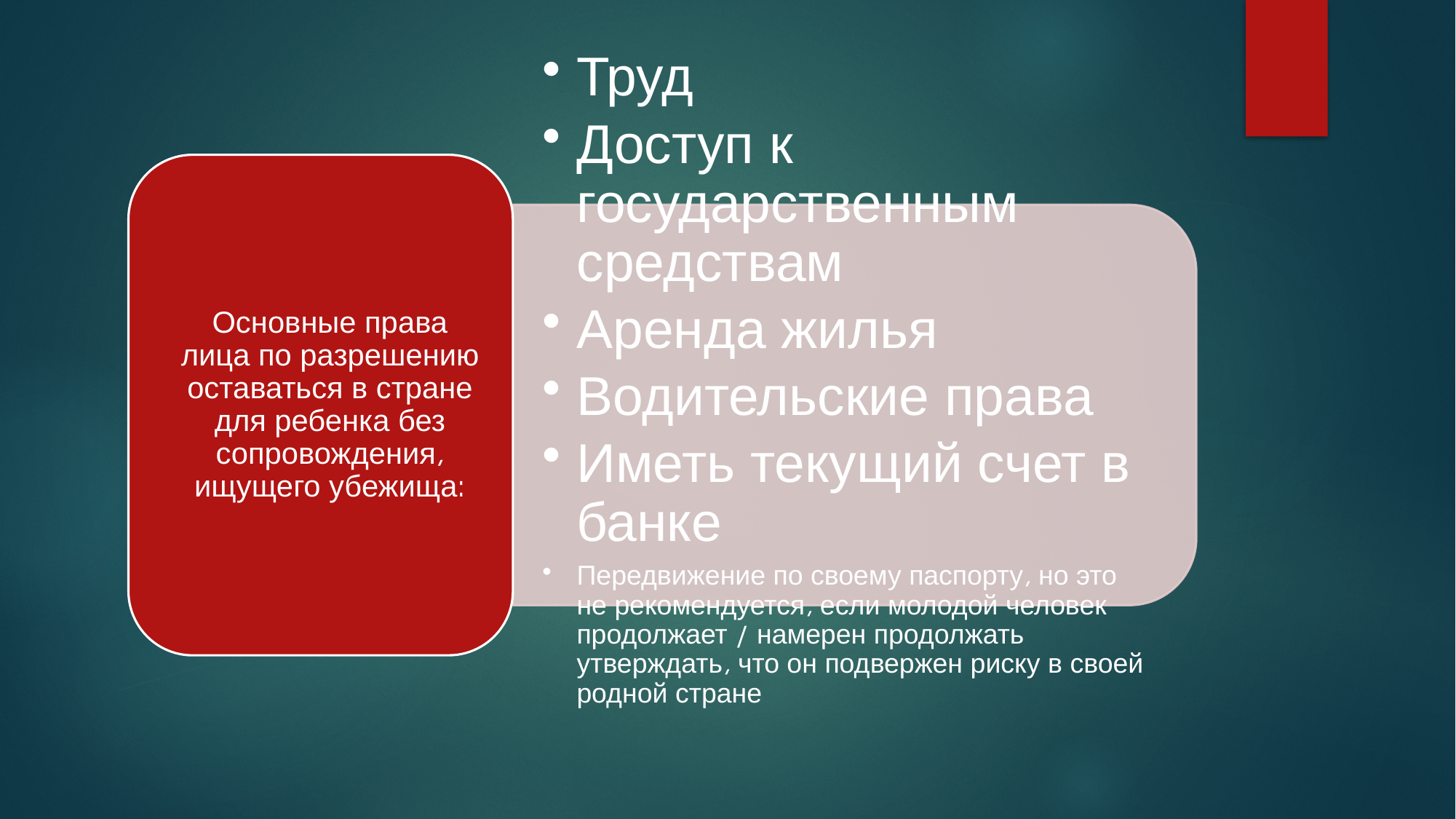

Труд
Доступ к государственным средствам
Аренда жилья
Водительские права
Иметь текущий счет в банке
Передвижение по своему паспорту, но это не рекомендуется, если молодой человек продолжает / намерен продолжать утверждать, что он подвержен риску в своей родной стране
Основные права лица по разрешению оставаться в стране для ребенка без сопровождения, ищущего убежища: